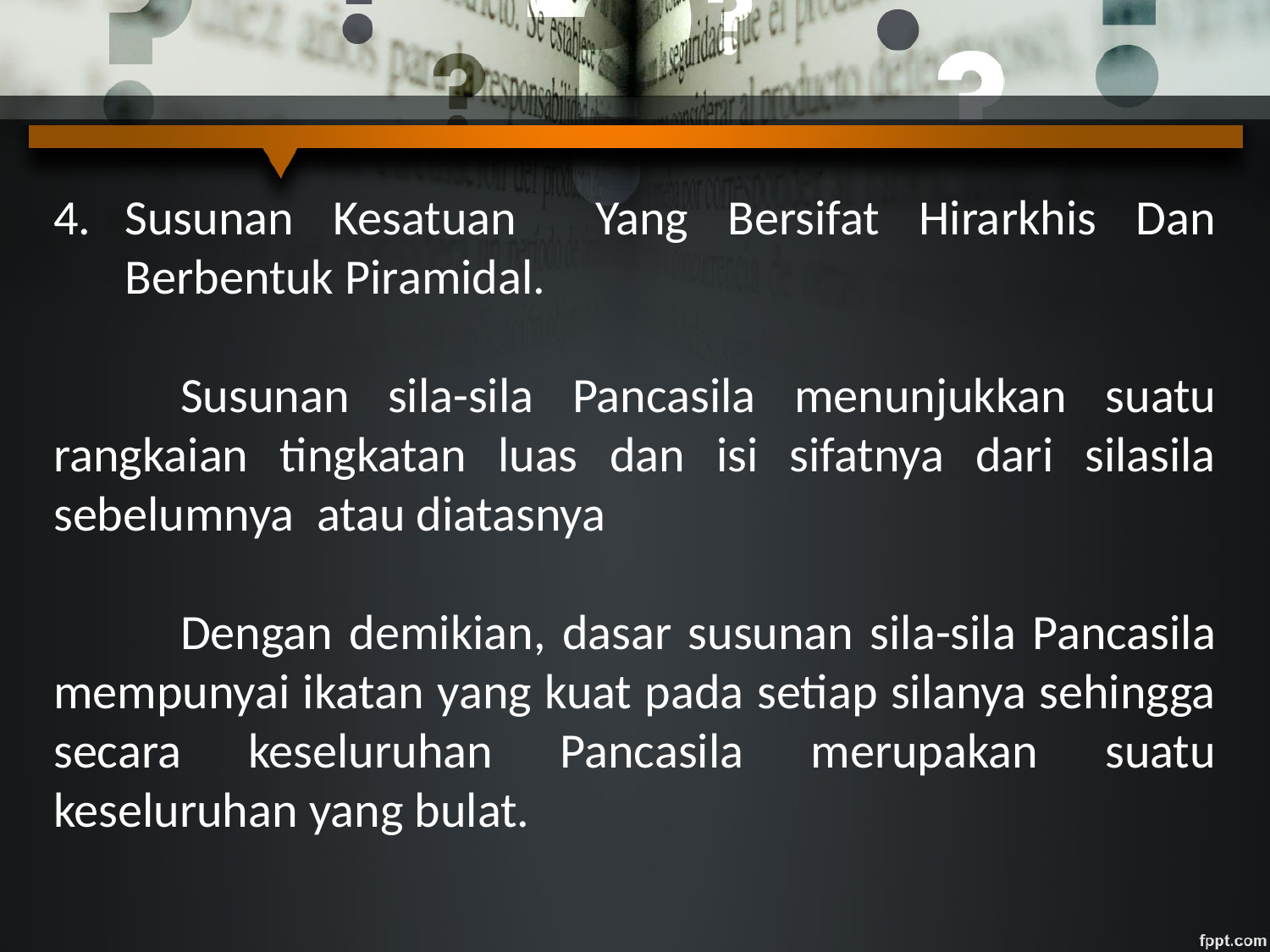

Susunan Kesatuan  Yang Bersifat Hirarkhis Dan Berbentuk Piramidal.

	Susunan sila-sila Pancasila menunjukkan suatu rangkaian tingkatan luas dan isi sifatnya dari silasila sebelumnya  atau diatasnya

	Dengan demikian, dasar susunan sila-sila Pancasila mempunyai ikatan yang kuat pada setiap silanya sehingga secara keseluruhan Pancasila merupakan suatu keseluruhan yang bulat.